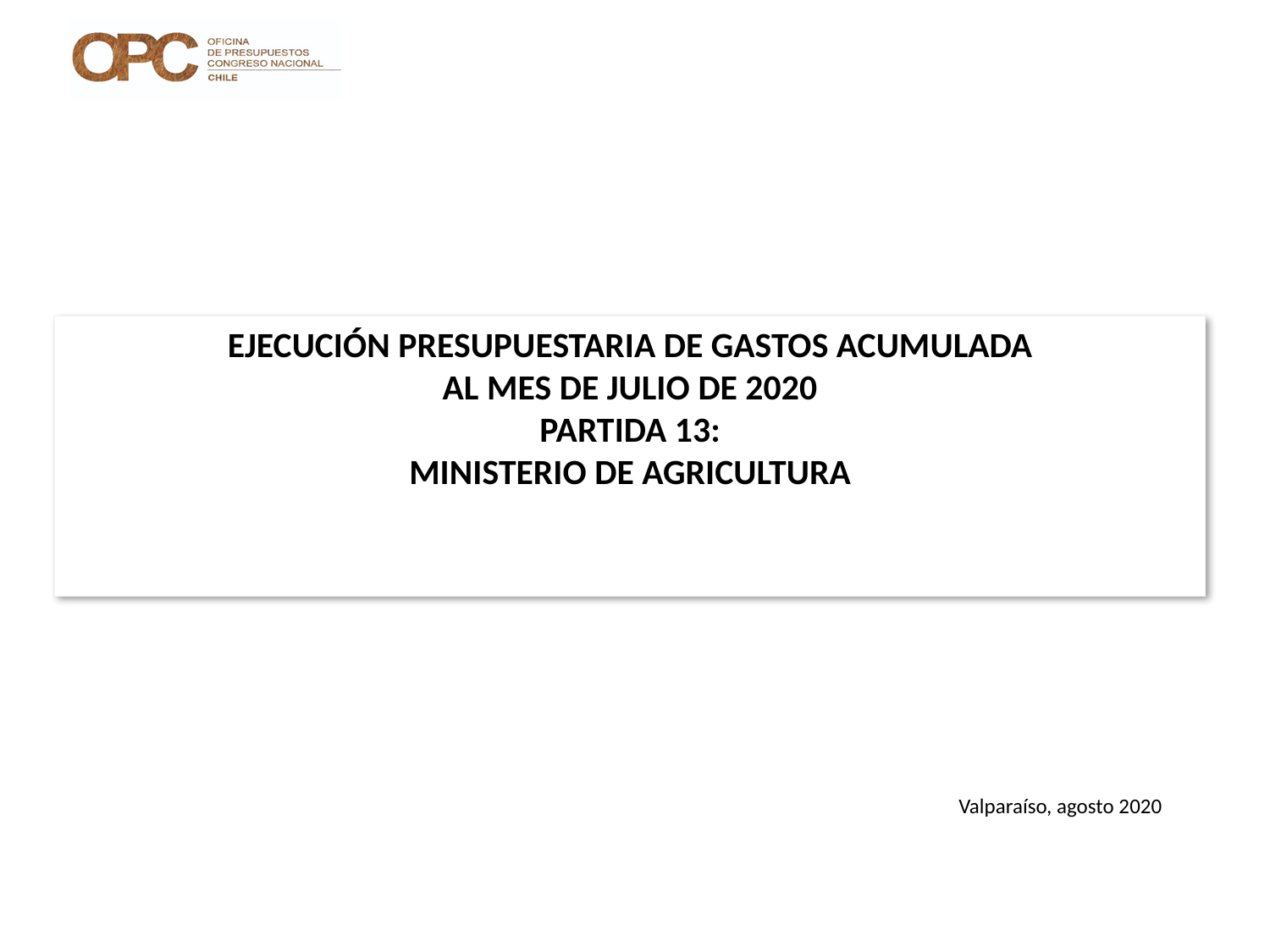

# EJECUCIÓN PRESUPUESTARIA DE GASTOS ACUMULADA AL MES DE JULIO DE 2020 PARTIDA 13: MINISTERIO DE AGRICULTURA
Valparaíso, agosto 2020